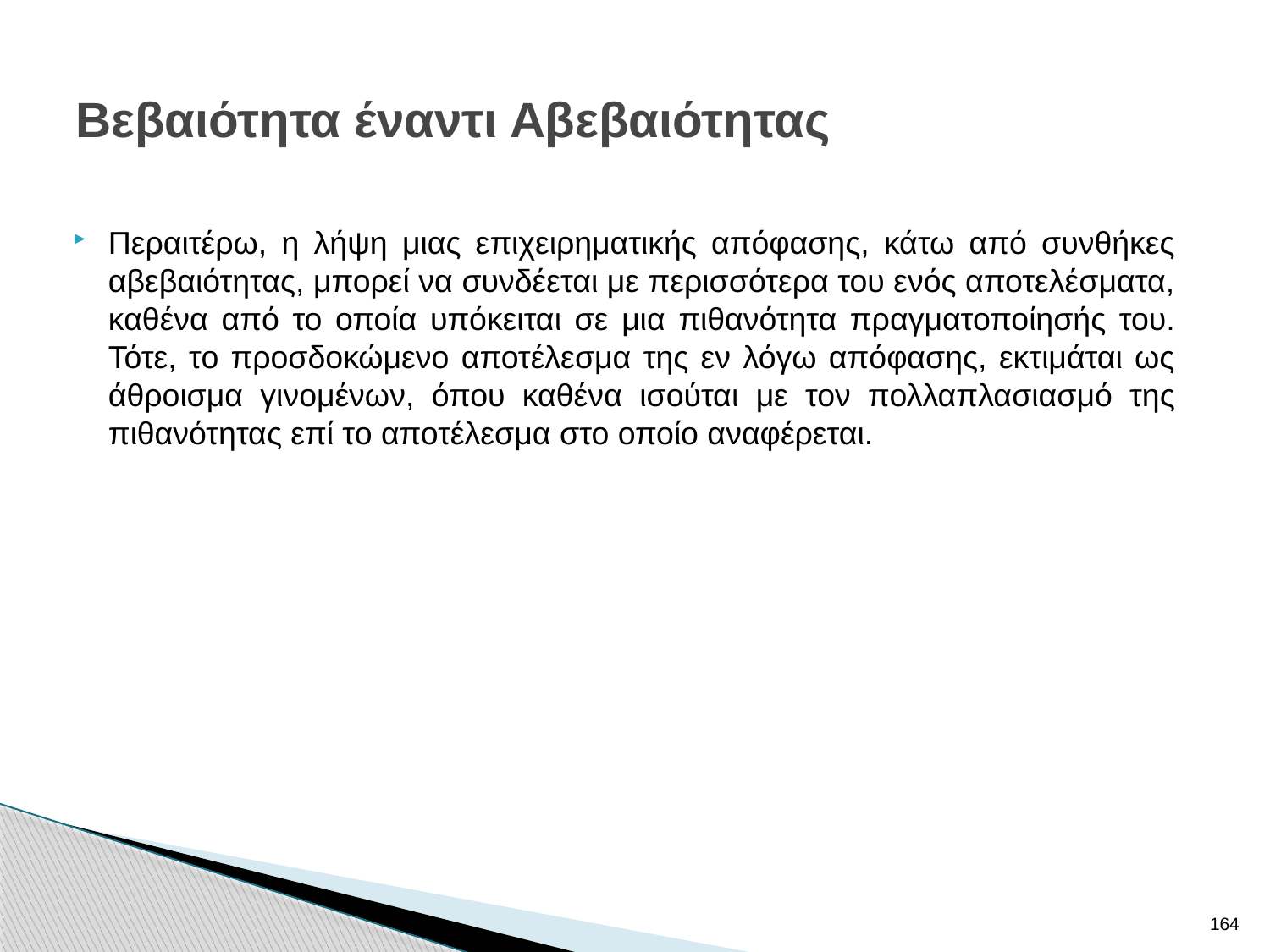

# Βεβαιότητα έναντι Αβεβαιότητας
Περαιτέρω, η λήψη μιας επιχειρηματικής απόφασης, κάτω από συνθήκες αβεβαιότητας, μπορεί να συνδέεται με περισσότερα του ενός αποτελέσματα, καθένα από το οποία υπόκειται σε μια πιθανότητα πραγματοποίησής του. Τότε, το προσδοκώμενο αποτέλεσμα της εν λόγω απόφασης, εκτιμάται ως άθροισμα γινομένων, όπου καθένα ισούται με τον πολλαπλασιασμό της πιθανότητας επί το αποτέλεσμα στο οποίο αναφέρεται.

164